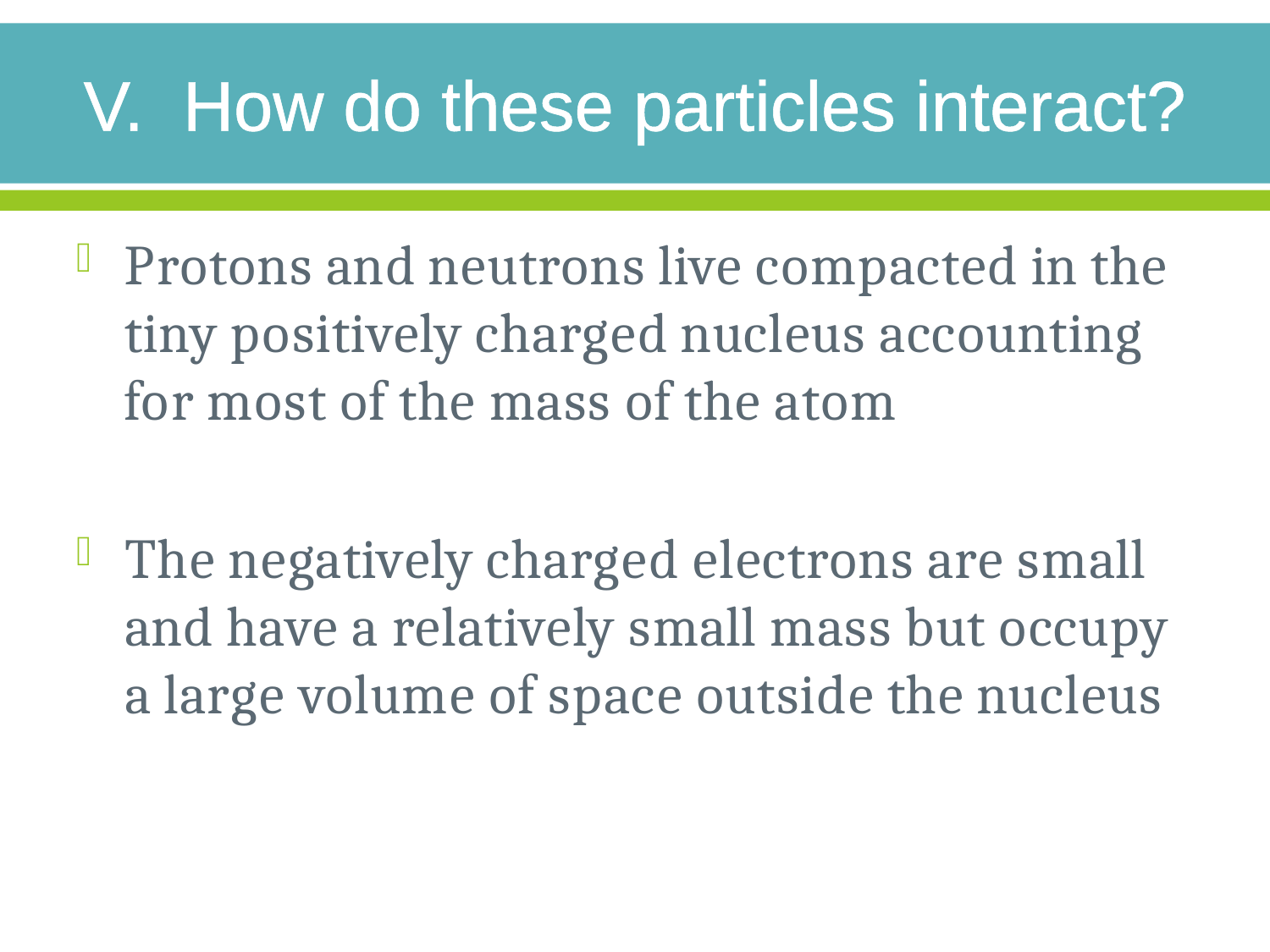

# V.  How do these particles interact?
Protons and neutrons live compacted in the tiny positively charged nucleus accounting for most of the mass of the atom

The negatively charged electrons are small and have a relatively small mass but occupy a large volume of space outside the nucleus